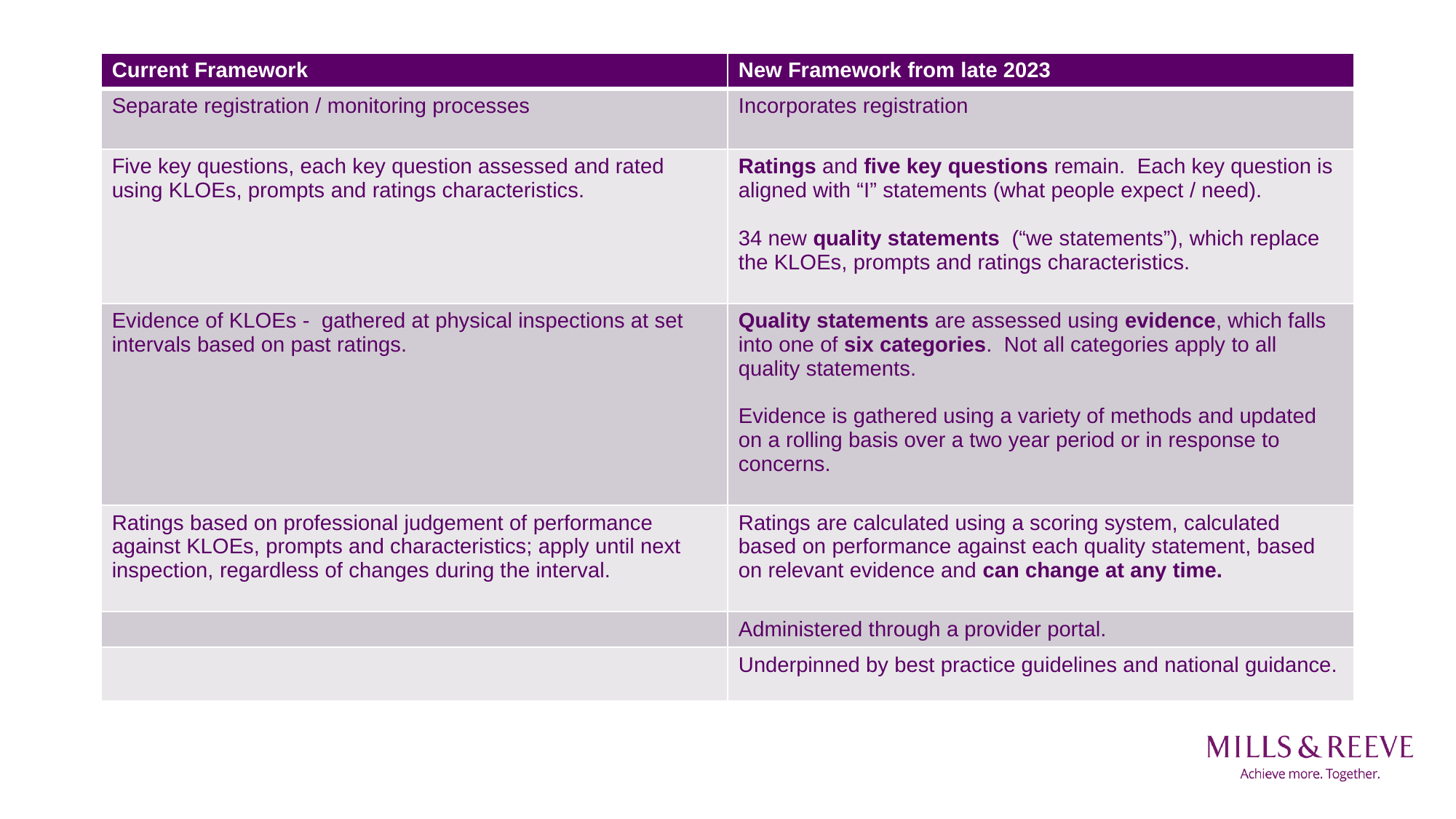

| Current Framework | New Framework from late 2023 |
| --- | --- |
| Separate registration / monitoring processes | Incorporates registration |
| Five key questions, each key question assessed and rated using KLOEs, prompts and ratings characteristics. | Ratings and five key questions remain. Each key question is aligned with “I” statements (what people expect / need). 34 new quality statements (“we statements”), which replace the KLOEs, prompts and ratings characteristics. |
| Evidence of KLOEs - gathered at physical inspections at set intervals based on past ratings. | Quality statements are assessed using evidence, which falls into one of six categories. Not all categories apply to all quality statements. Evidence is gathered using a variety of methods and updated on a rolling basis over a two year period or in response to concerns. |
| Ratings based on professional judgement of performance against KLOEs, prompts and characteristics; apply until next inspection, regardless of changes during the interval. | Ratings are calculated using a scoring system, calculated based on performance against each quality statement, based on relevant evidence and can change at any time. |
|  | Administered through a provider portal. |
|  | Underpinned by best practice guidelines and national guidance. |
|  |  |